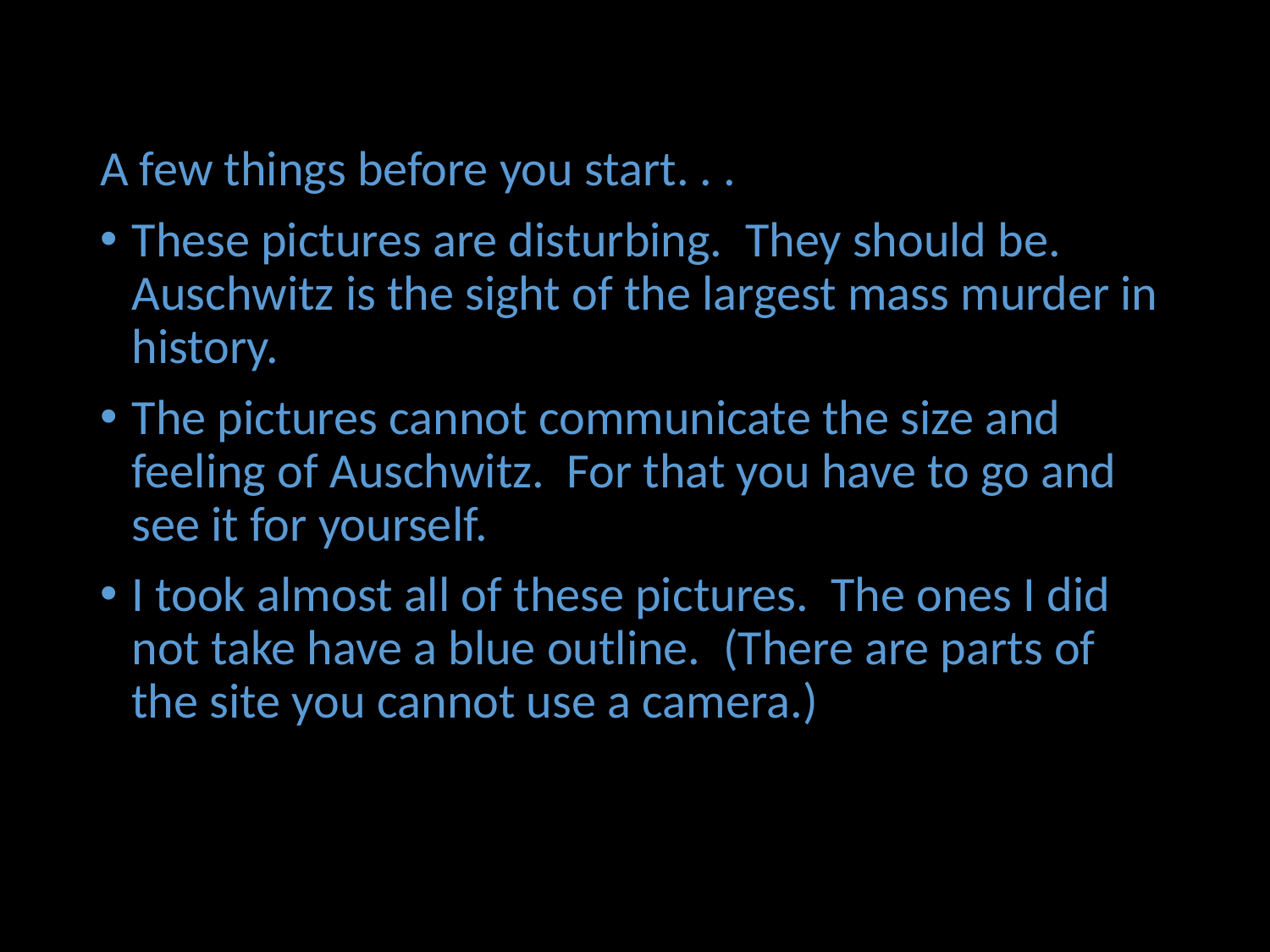

#
A few things before you start. . .
These pictures are disturbing.  They should be.  Auschwitz is the sight of the largest mass murder in history.
The pictures cannot communicate the size and feeling of Auschwitz.  For that you have to go and see it for yourself.
I took almost all of these pictures.  The ones I did not take have a blue outline.  (There are parts of the site you cannot use a camera.)